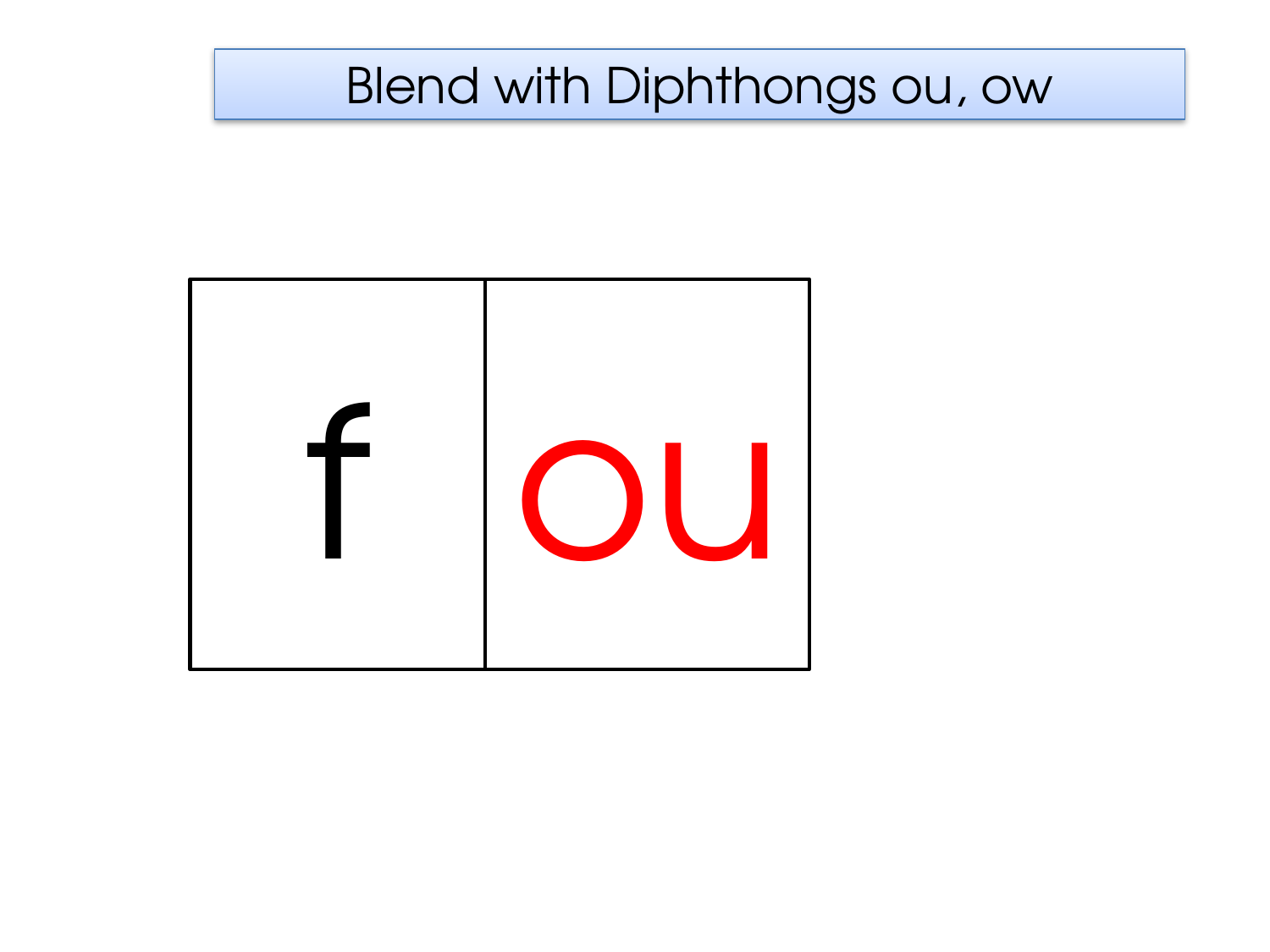

Blend with Diphthongs ou, ow
f
ou